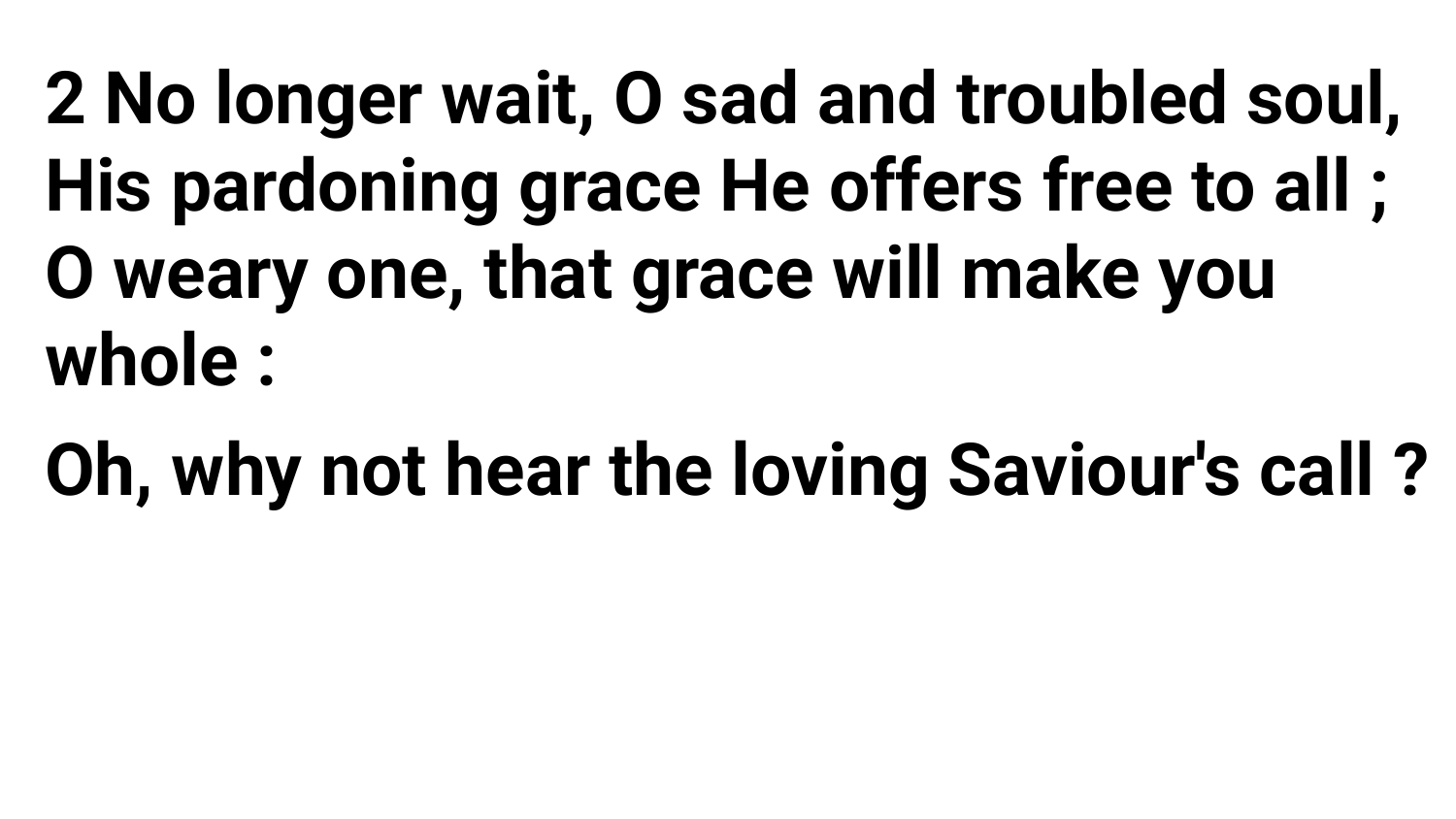

2 No longer wait, O sad and troubled soul,
His pardoning grace He offers free to all ;
O weary one, that grace will make you whole :
Oh, why not hear the loving Saviour's call ?